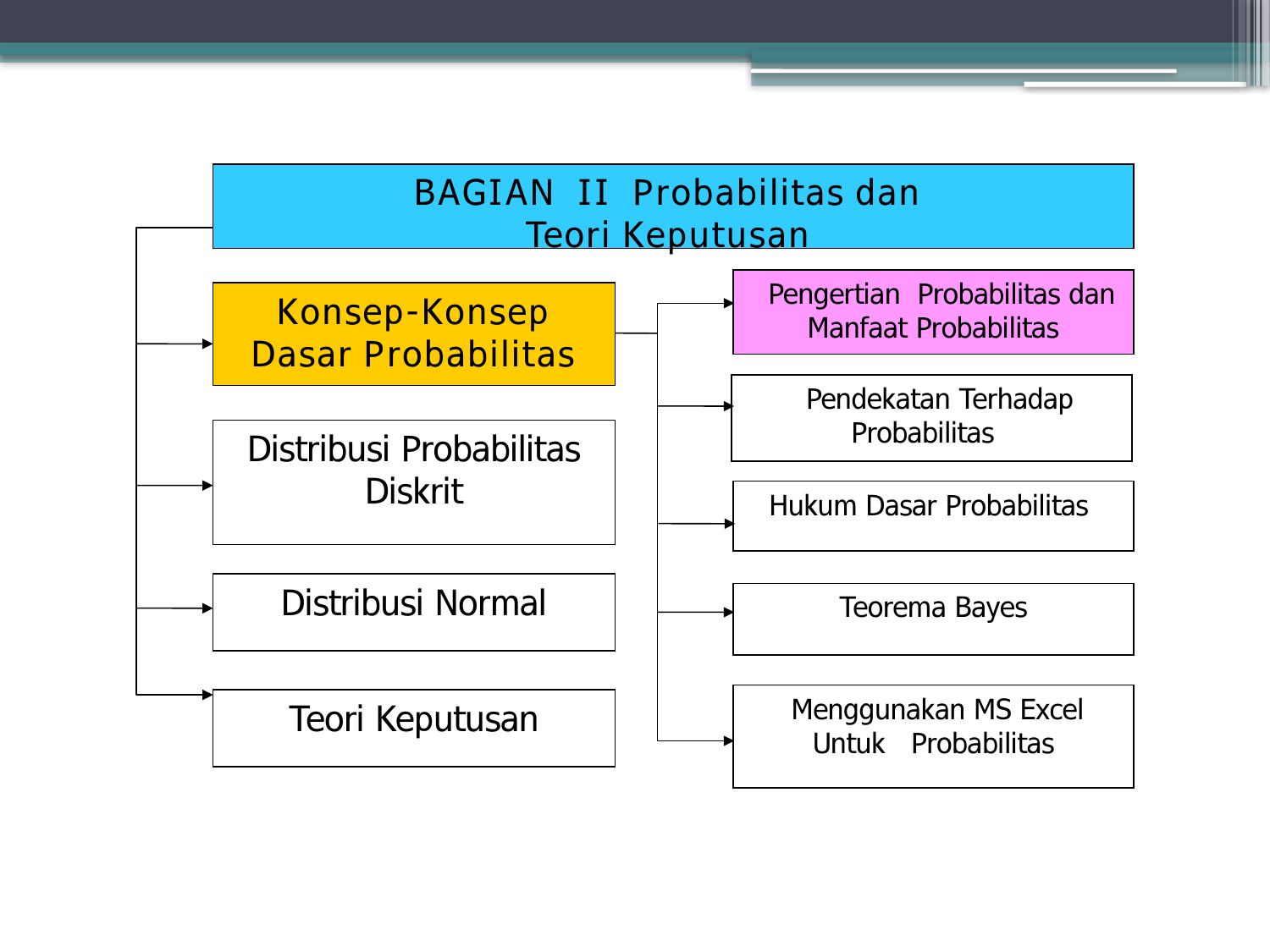

#
BAGIAN  II  Probabilitas dan
Teori Keputusan

  Pengertian  Probabilitas dan Manfaat Probabilitas
Konsep-Konsep Dasar Probabilitas

  Pendekatan Terhadap Probabilitas

Distribusi Probabilitas Diskrit
 Hukum Dasar Probabilitas

Distribusi Normal
Teorema Bayes

 Menggunakan MS Excel Untuk   Probabilitas
Teori Keputusan